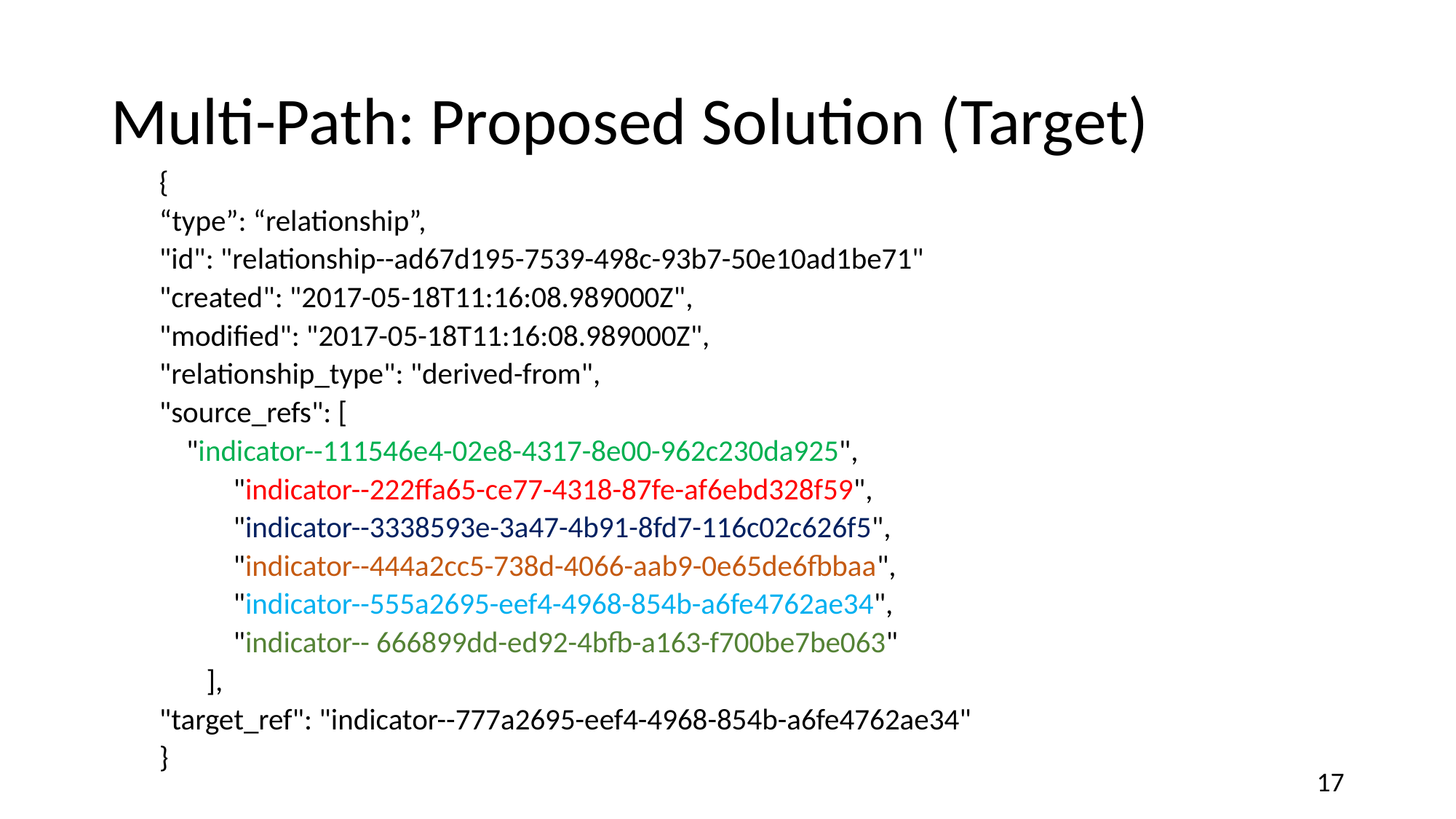

# Multi-Path: Proposed Solution (Target)
{
	“type”: “relationship”,
	"id": "relationship--ad67d195-7539-498c-93b7-50e10ad1be71"
	"created": "2017-05-18T11:16:08.989000Z",
	"modified": "2017-05-18T11:16:08.989000Z",
	"relationship_type": "derived-from",
	"source_refs": [
	    "indicator--111546e4-02e8-4317-8e00-962c230da925",
           "indicator--222ffa65-ce77-4318-87fe-af6ebd328f59",
           "indicator--3338593e-3a47-4b91-8fd7-116c02c626f5",
           "indicator--444a2cc5-738d-4066-aab9-0e65de6fbbaa",
           "indicator--555a2695-eef4-4968-854b-a6fe4762ae34",
           "indicator-- 666899dd-ed92-4bfb-a163-f700be7be063"
       ],
	"target_ref": "indicator--777a2695-eef4-4968-854b-a6fe4762ae34"
}

17